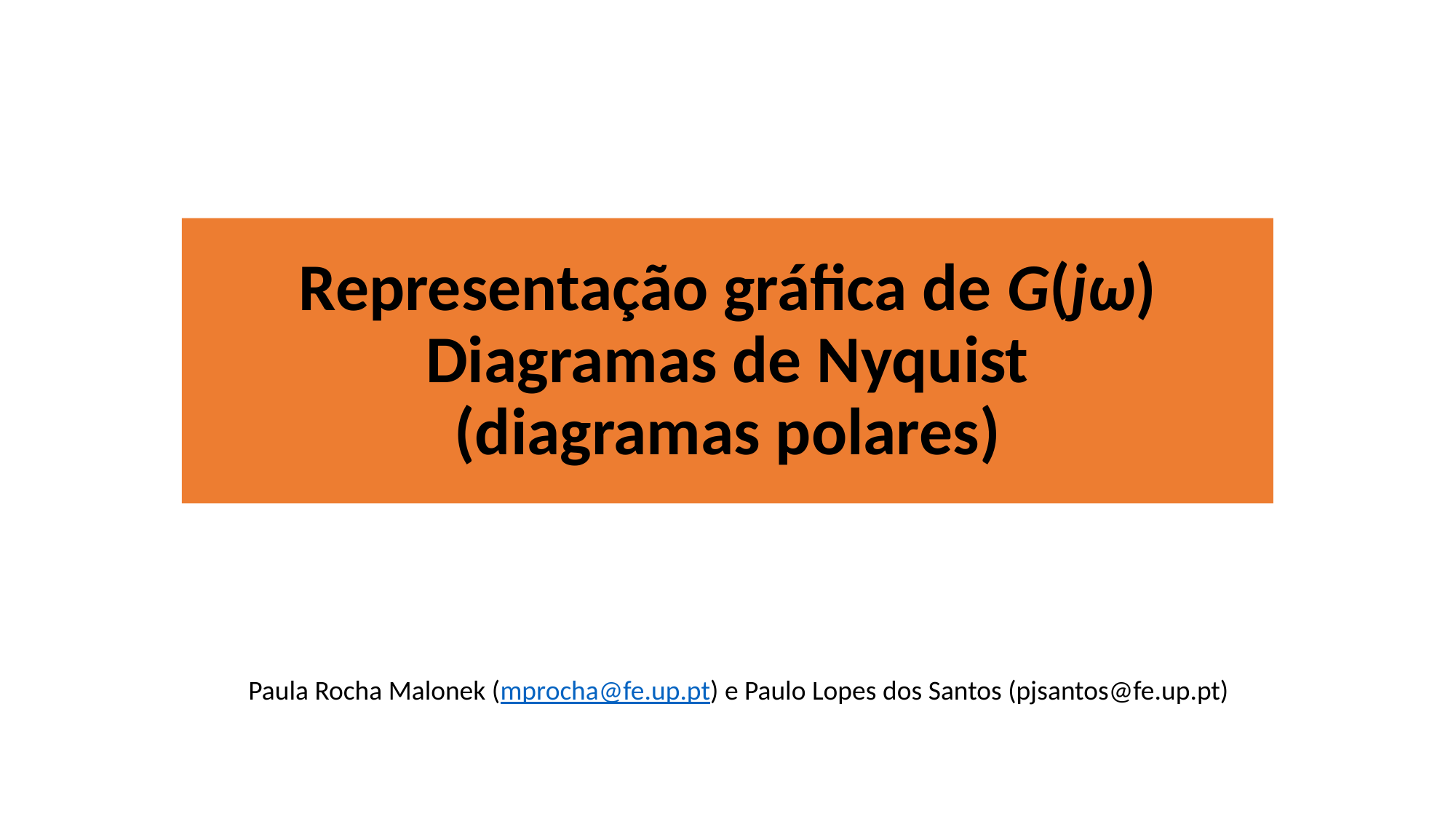

# Representação gráfica de G(jω) Diagramas de Nyquist (diagramas polares)
Paula Rocha Malonek (mprocha@fe.up.pt) e Paulo Lopes dos Santos (pjsantos@fe.up.pt)